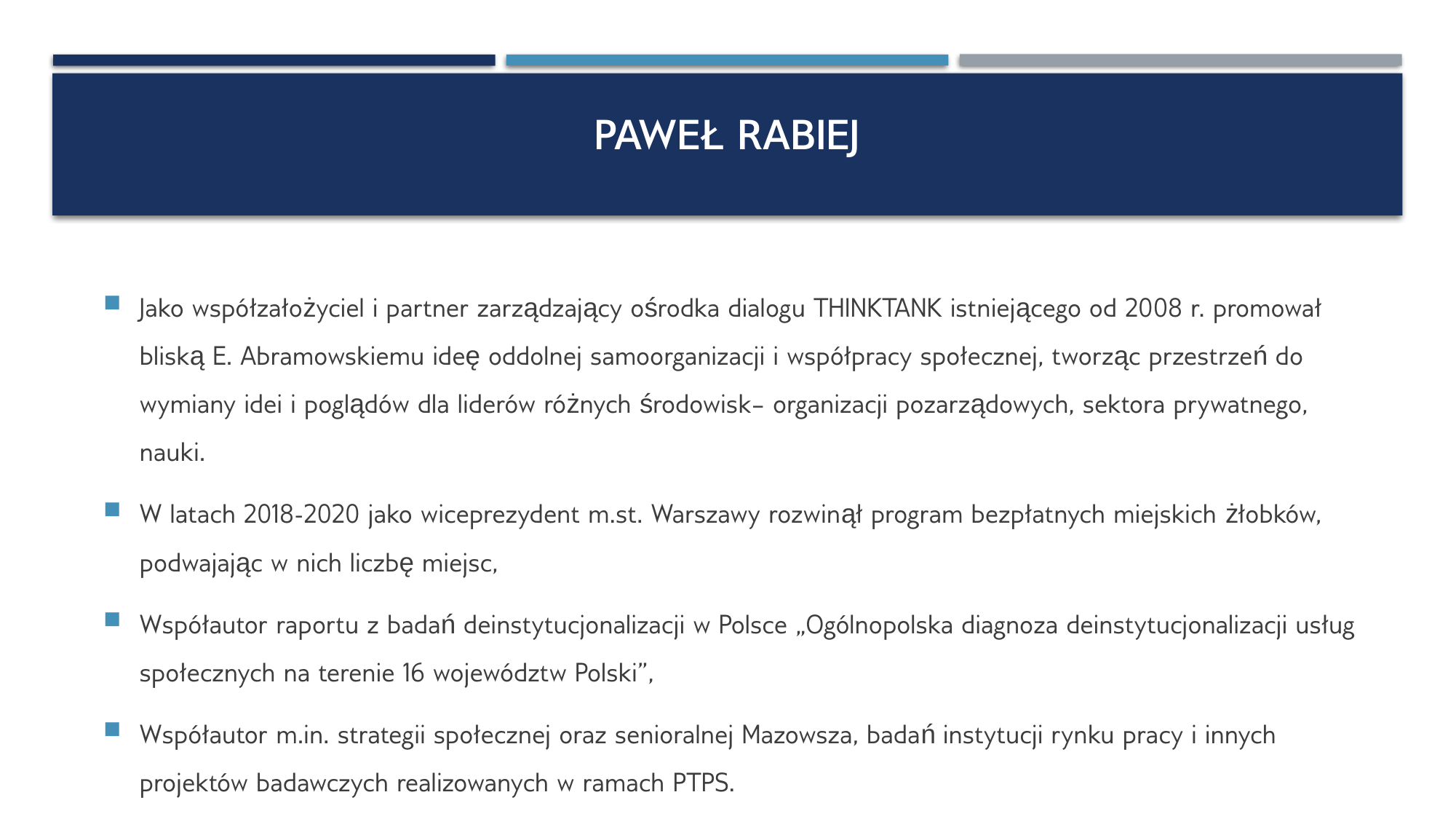

# Paweł Rabiej
Jako współzałożyciel i partner zarządzający ośrodka dialogu THINKTANK istniejącego od 2008 r. promował bliską E. Abramowskiemu ideę oddolnej samoorganizacji i współpracy społecznej, tworząc przestrzeń do wymiany idei i poglądów dla liderów różnych środowisk– organizacji pozarządowych, sektora prywatnego, nauki.
W latach 2018-2020 jako wiceprezydent m.st. Warszawy rozwinął program bezpłatnych miejskich żłobków, podwajając w nich liczbę miejsc,
Współautor raportu z badań deinstytucjonalizacji w Polsce „Ogólnopolska diagnoza deinstytucjonalizacji usług społecznych na terenie 16 województw Polski”,
Współautor m.in. strategii społecznej oraz senioralnej Mazowsza, badań instytucji rynku pracy i innych projektów badawczych realizowanych w ramach PTPS.